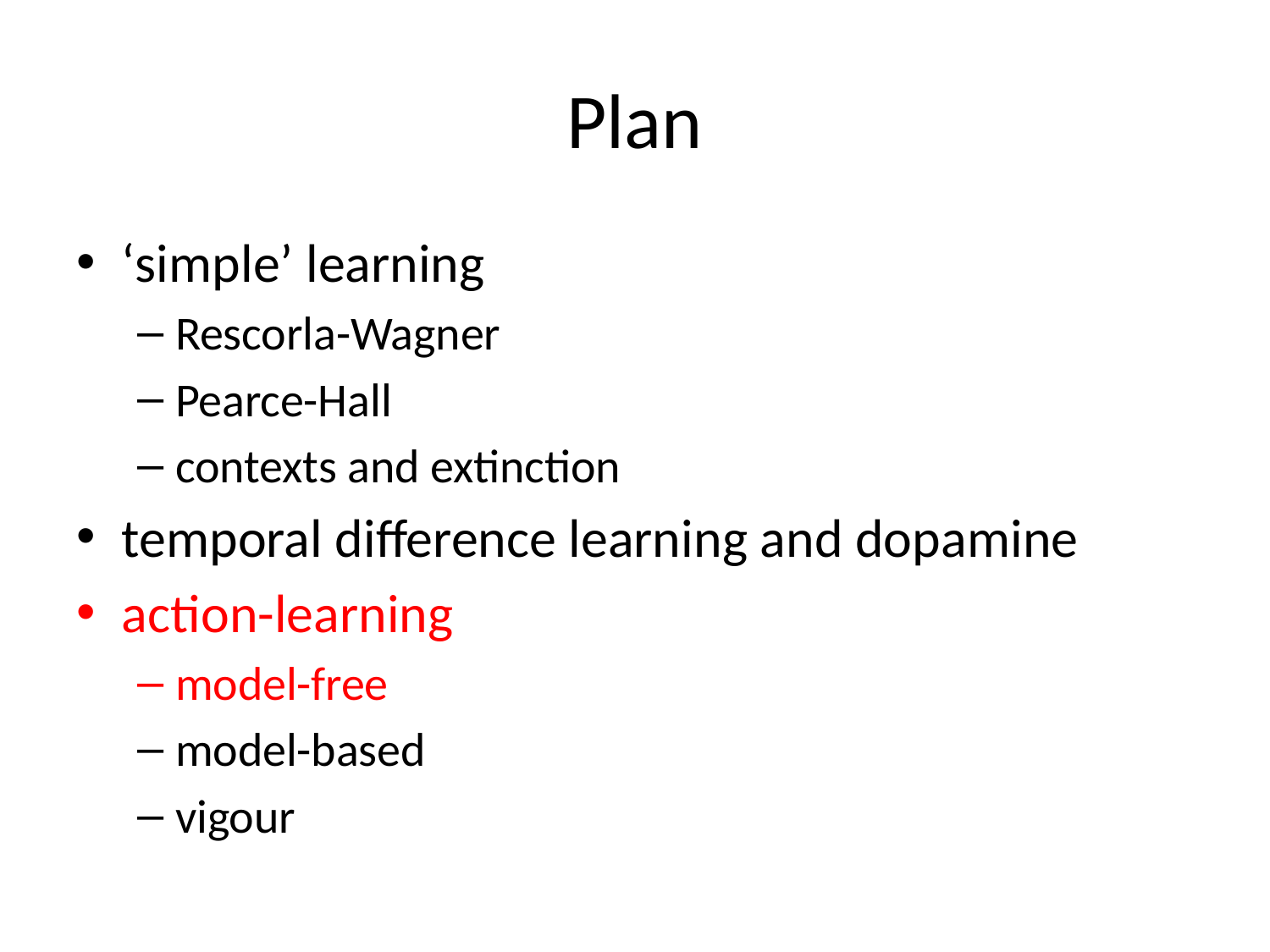

# Plan
‘simple’ learning
Rescorla-Wagner
Pearce-Hall
contexts and extinction
temporal difference learning and dopamine
action-learning
model-free
model-based
vigour